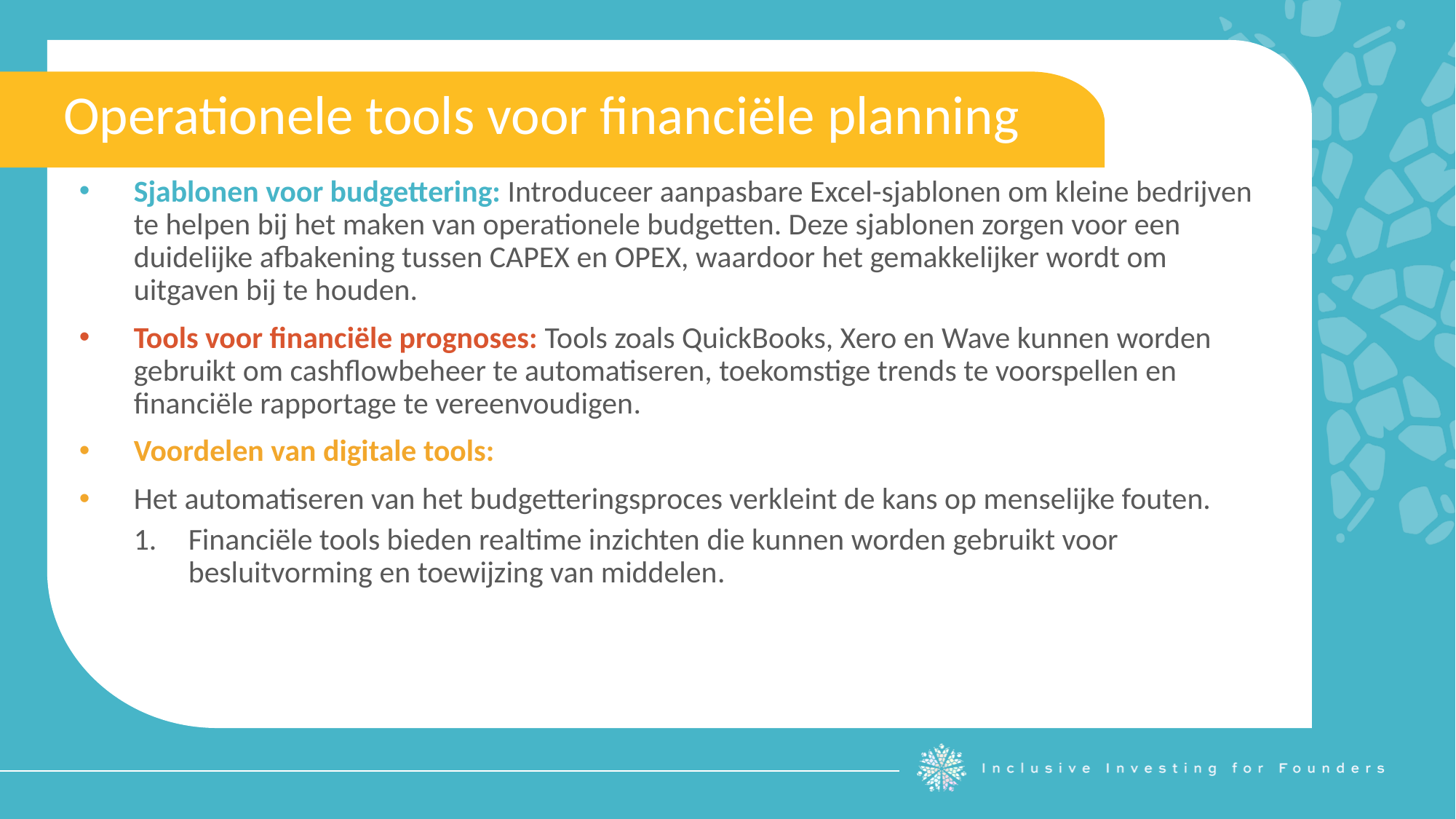

Operationele tools voor financiële planning
Sjablonen voor budgettering: Introduceer aanpasbare Excel-sjablonen om kleine bedrijven te helpen bij het maken van operationele budgetten. Deze sjablonen zorgen voor een duidelijke afbakening tussen CAPEX en OPEX, waardoor het gemakkelijker wordt om uitgaven bij te houden.
Tools voor financiële prognoses: Tools zoals QuickBooks, Xero en Wave kunnen worden gebruikt om cashflowbeheer te automatiseren, toekomstige trends te voorspellen en financiële rapportage te vereenvoudigen.
Voordelen van digitale tools:
Het automatiseren van het budgetteringsproces verkleint de kans op menselijke fouten.
Financiële tools bieden realtime inzichten die kunnen worden gebruikt voor besluitvorming en toewijzing van middelen.